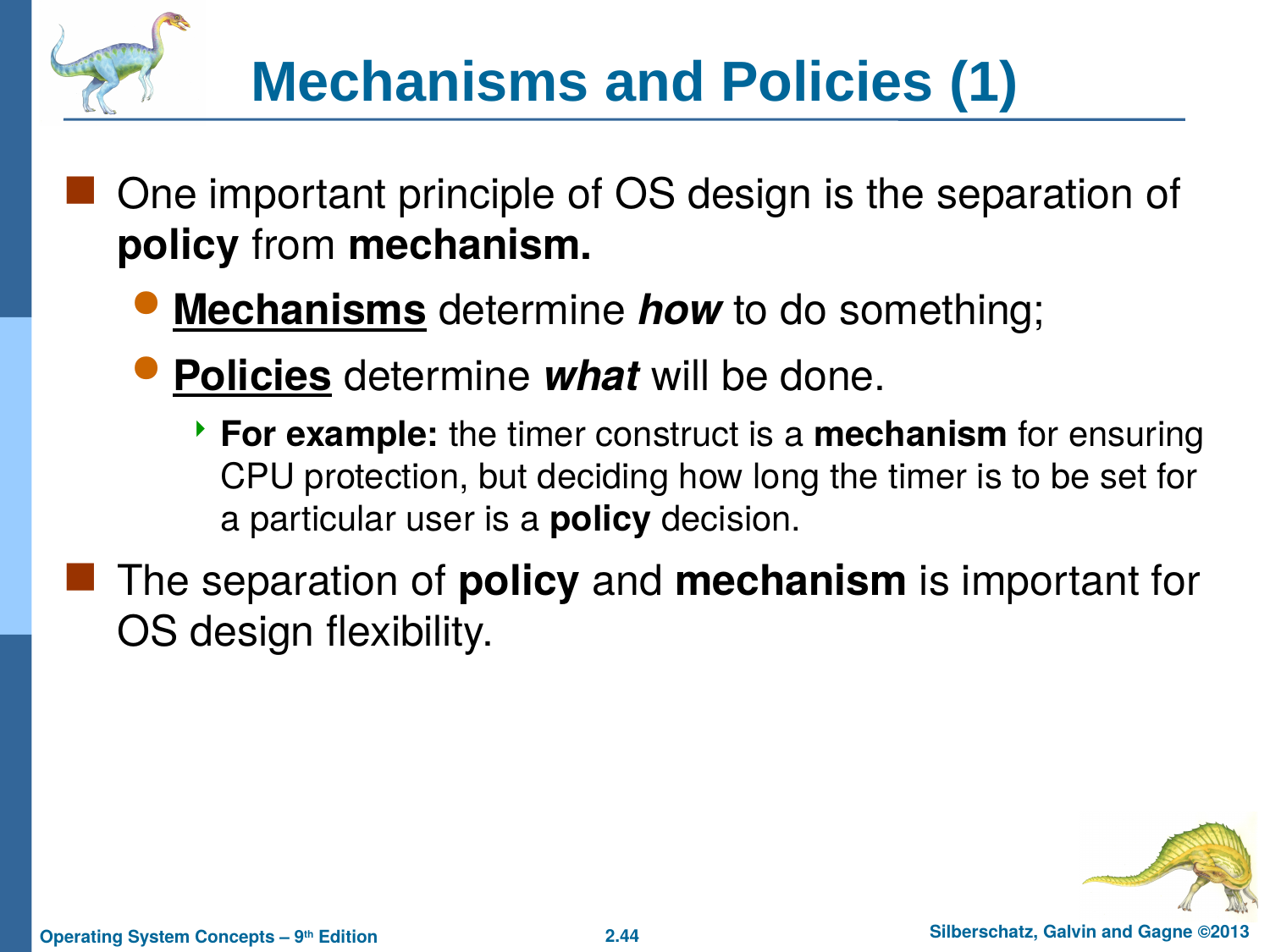

# Mechanisms and Policies (1)
One important principle of OS design is the separation of policy from mechanism.
Mechanisms determine how to do something;
Policies determine what will be done.
For example: the timer construct is a mechanism for ensuring CPU protection, but deciding how long the timer is to be set for a particular user is a policy decision.
The separation of policy and mechanism is important for OS design flexibility.